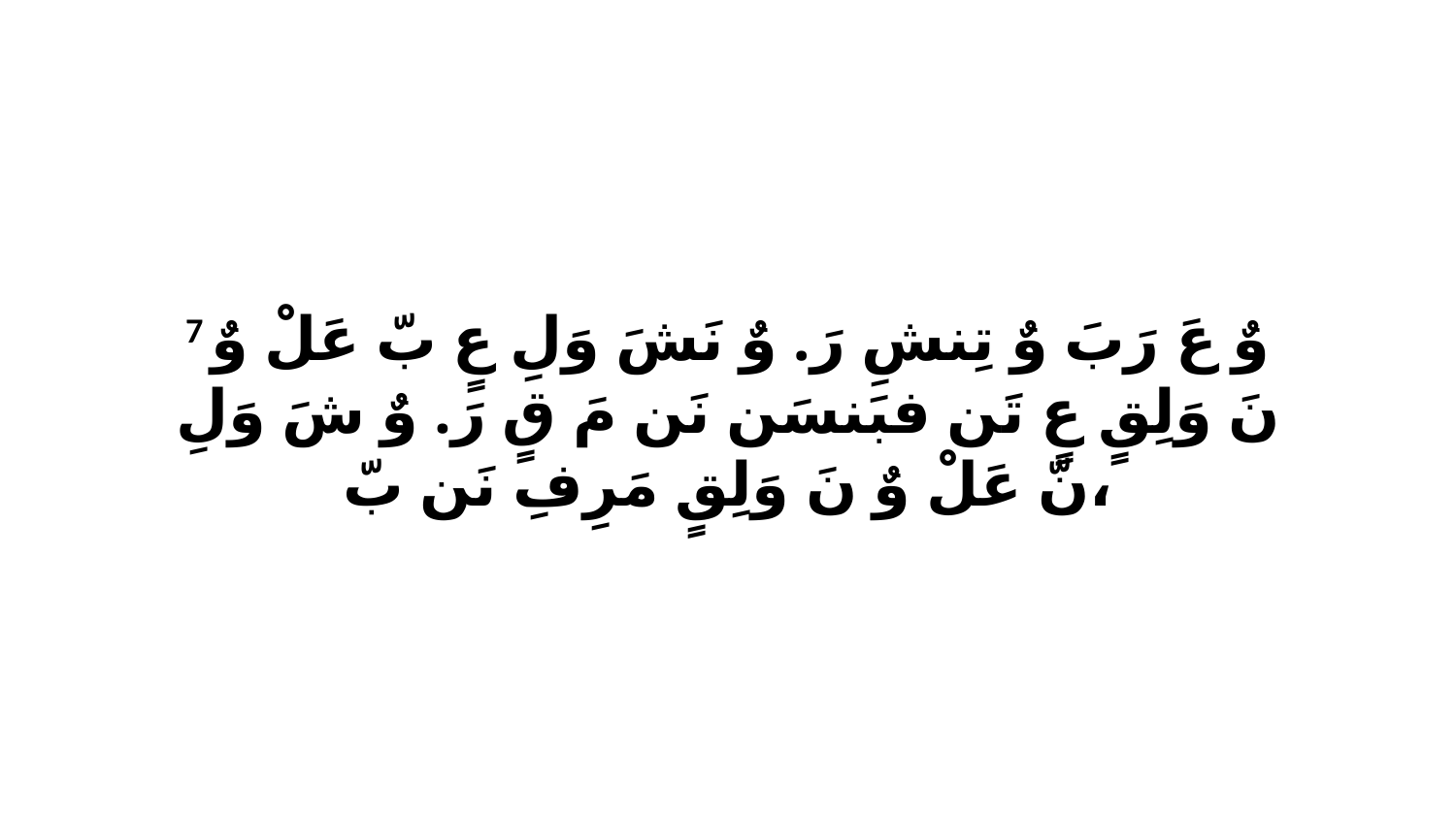

7 وٌ عَ رَبَ وٌ تِنشِ رَ. وٌ نَشَ وَلِ عٍ بّ عَلْ وٌ نَ وَلِقٍ عٍ تَن فبَنسَن نَن مَ قٍ رَ. وٌ شَ وَلِ نّ عَلْ وٌ نَ وَلِقٍ مَرِفِ نَن بّ،